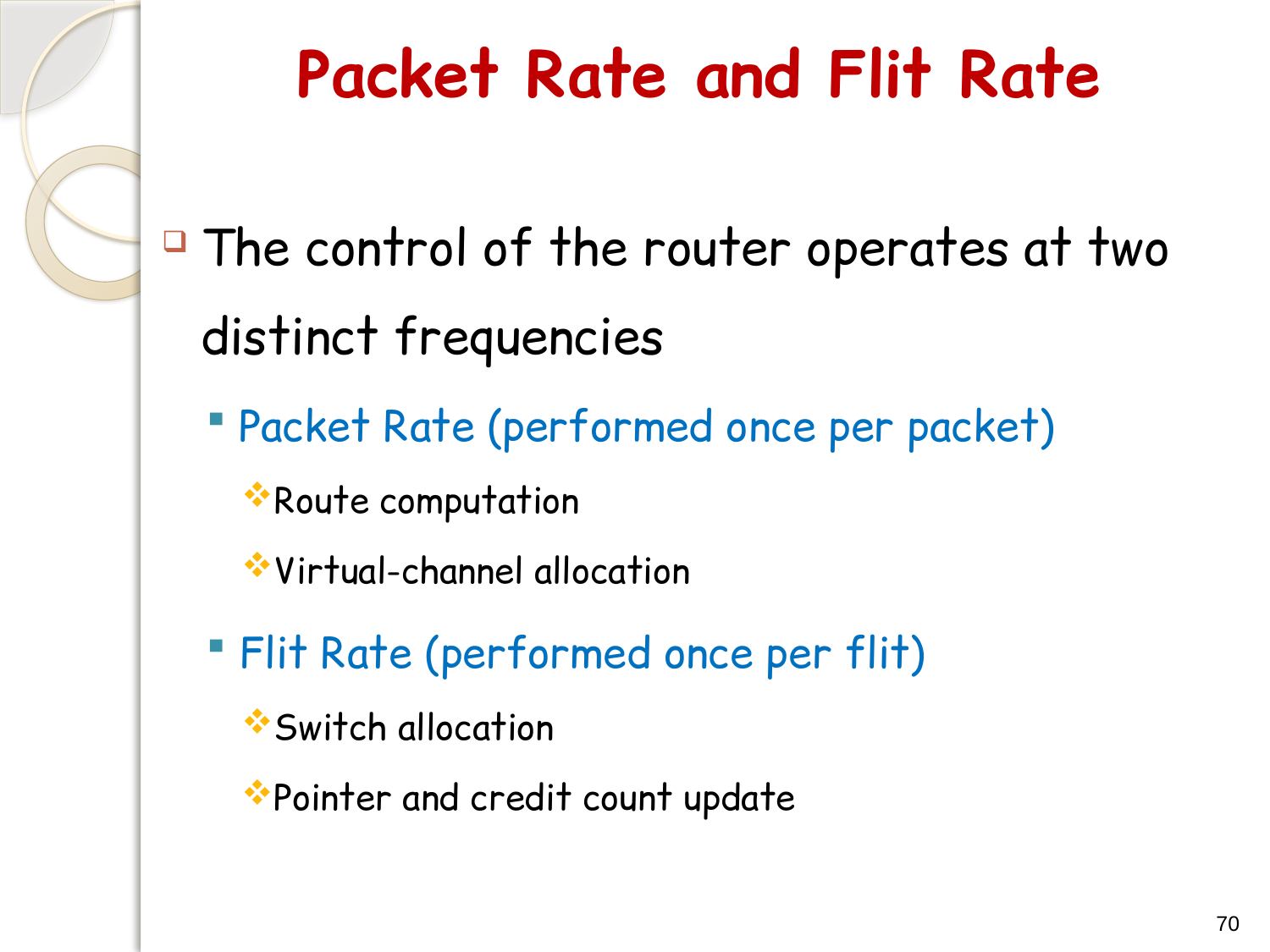

# Packet Rate and Flit Rate
The control of the router operates at two distinct frequencies
Packet Rate (performed once per packet)
Route computation
Virtual-channel allocation
Flit Rate (performed once per flit)
Switch allocation
Pointer and credit count update
70